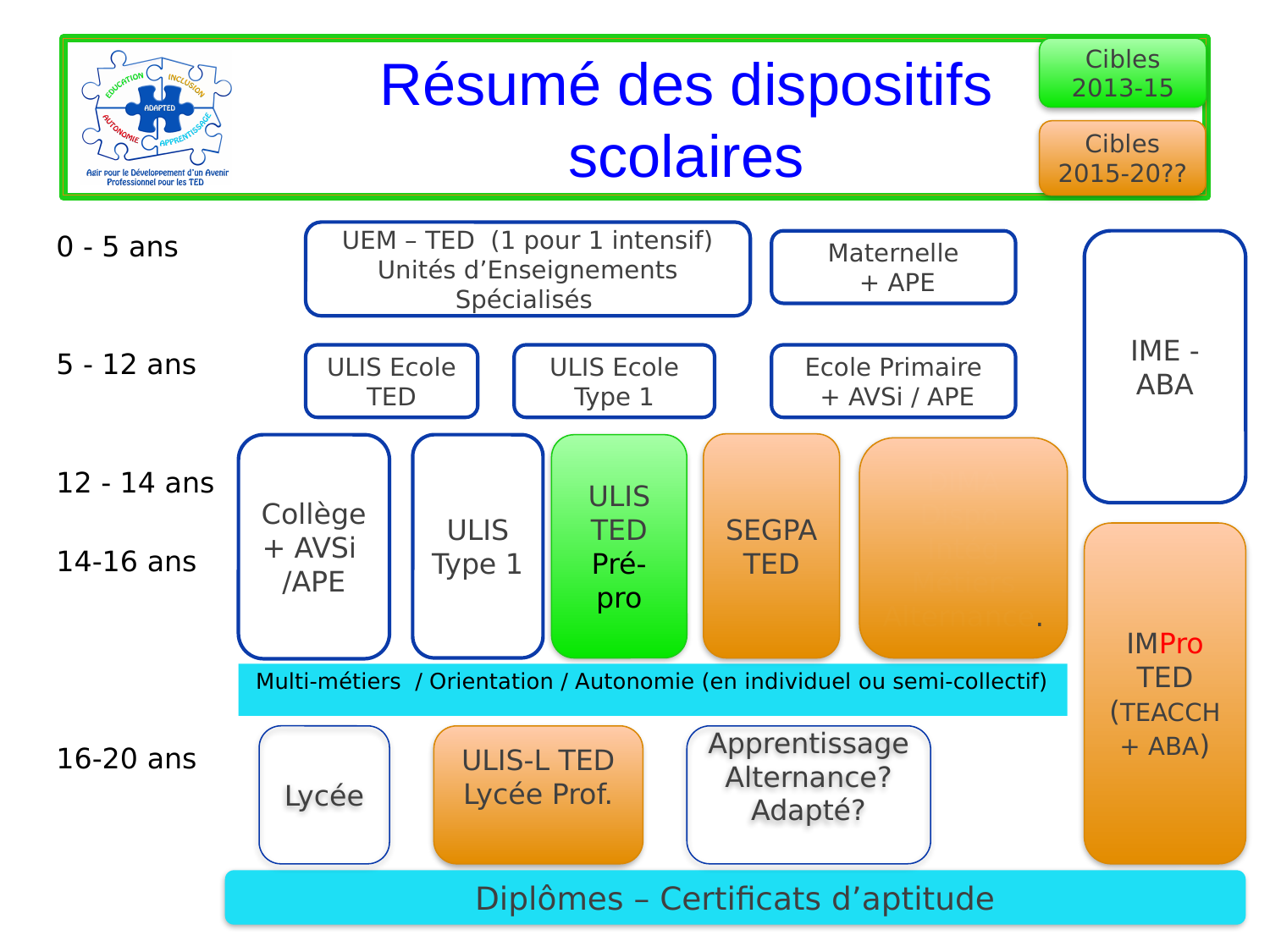

Cibles 2013-15
# Résumé des dispositifs scolaires
Cibles 2015-20??
0 - 5 ans

5 - 12 ans

12 - 14 ans

14-16 ans

16-20 ans
UEM – TED  (1 pour 1 intensif)
Unités d’Enseignements Spécialisés
Maternelle
 + APE
IME - ABA
ULIS Ecole TED
ULIS Ecole Type 1
Ecole Primaire
 + AVSi / APE
SEGPA
TED
Collège + AVSi
/APE
ULIS Type 1
ULIS TED
Pré-pro
DIMA
Dispo. Intég Métiers Alternance.
IMPro TED
(TEACCH + ABA)
Multi-métiers  / Orientation / Autonomie (en individuel ou semi-collectif)
Lycée
Apprentissage
Alternance? Adapté?

ULIS-L TED
Lycée Prof.

Diplômes – Certificats d’aptitude